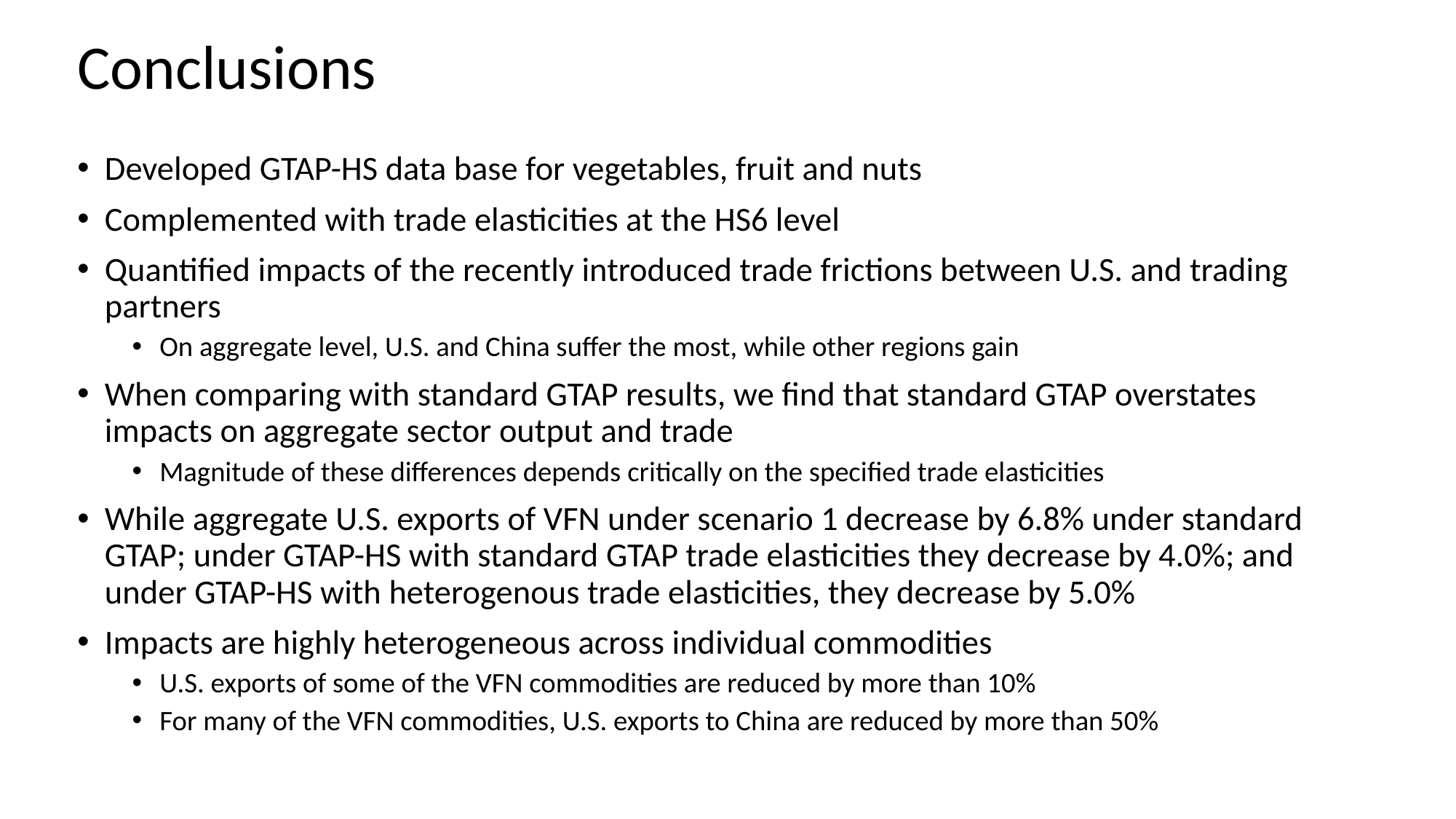

# Conclusions
Developed GTAP-HS data base for vegetables, fruit and nuts
Complemented with trade elasticities at the HS6 level
Quantified impacts of the recently introduced trade frictions between U.S. and trading partners
On aggregate level, U.S. and China suffer the most, while other regions gain
When comparing with standard GTAP results, we find that standard GTAP overstates impacts on aggregate sector output and trade
Magnitude of these differences depends critically on the specified trade elasticities
While aggregate U.S. exports of VFN under scenario 1 decrease by 6.8% under standard GTAP; under GTAP-HS with standard GTAP trade elasticities they decrease by 4.0%; and under GTAP-HS with heterogenous trade elasticities, they decrease by 5.0%
Impacts are highly heterogeneous across individual commodities
U.S. exports of some of the VFN commodities are reduced by more than 10%
For many of the VFN commodities, U.S. exports to China are reduced by more than 50%